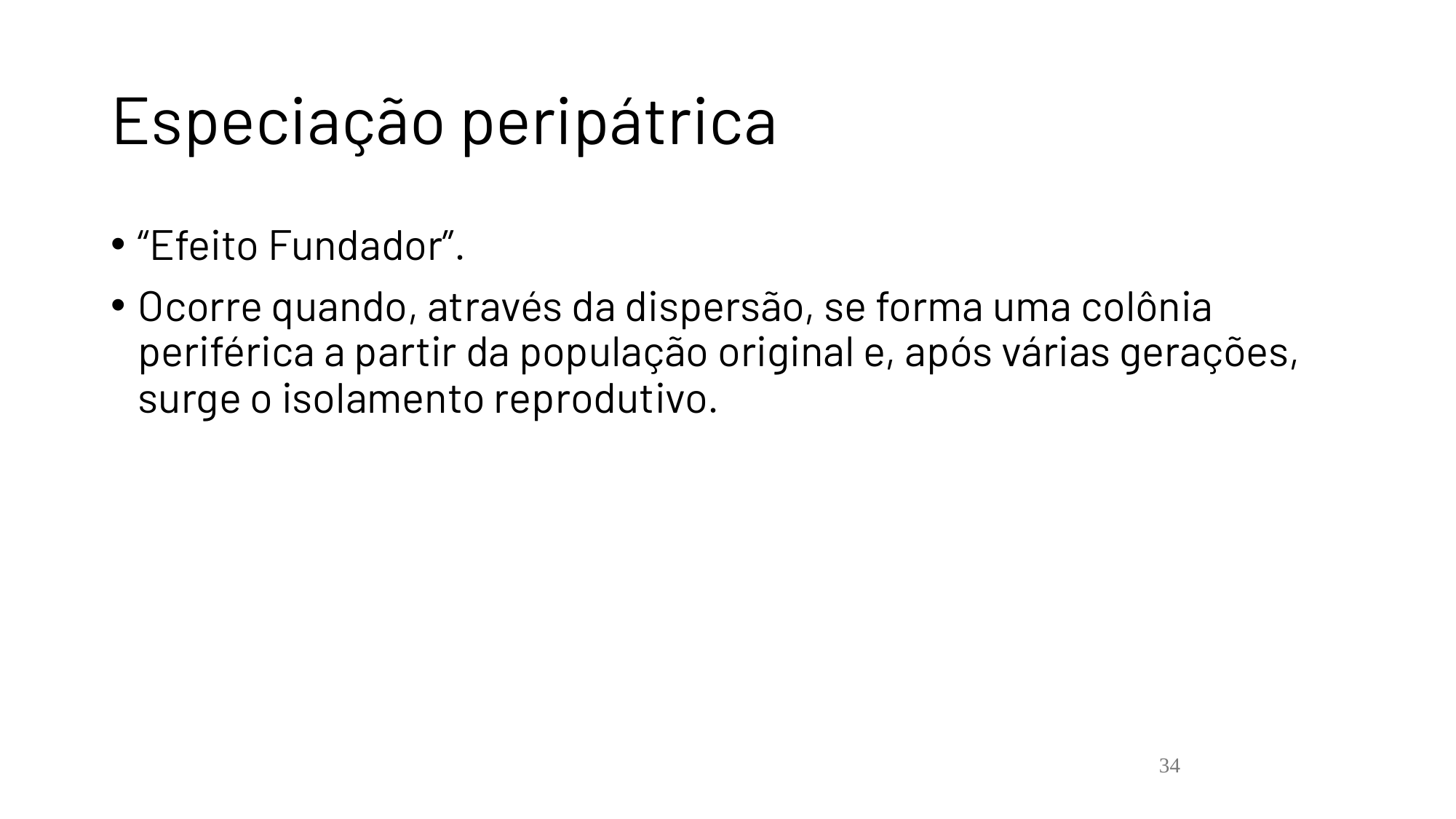

# Especiação peripátrica
“Efeito Fundador”.
Ocorre quando, através da dispersão, se forma uma colônia periférica a partir da população original e, após várias gerações, surge o isolamento reprodutivo.
34